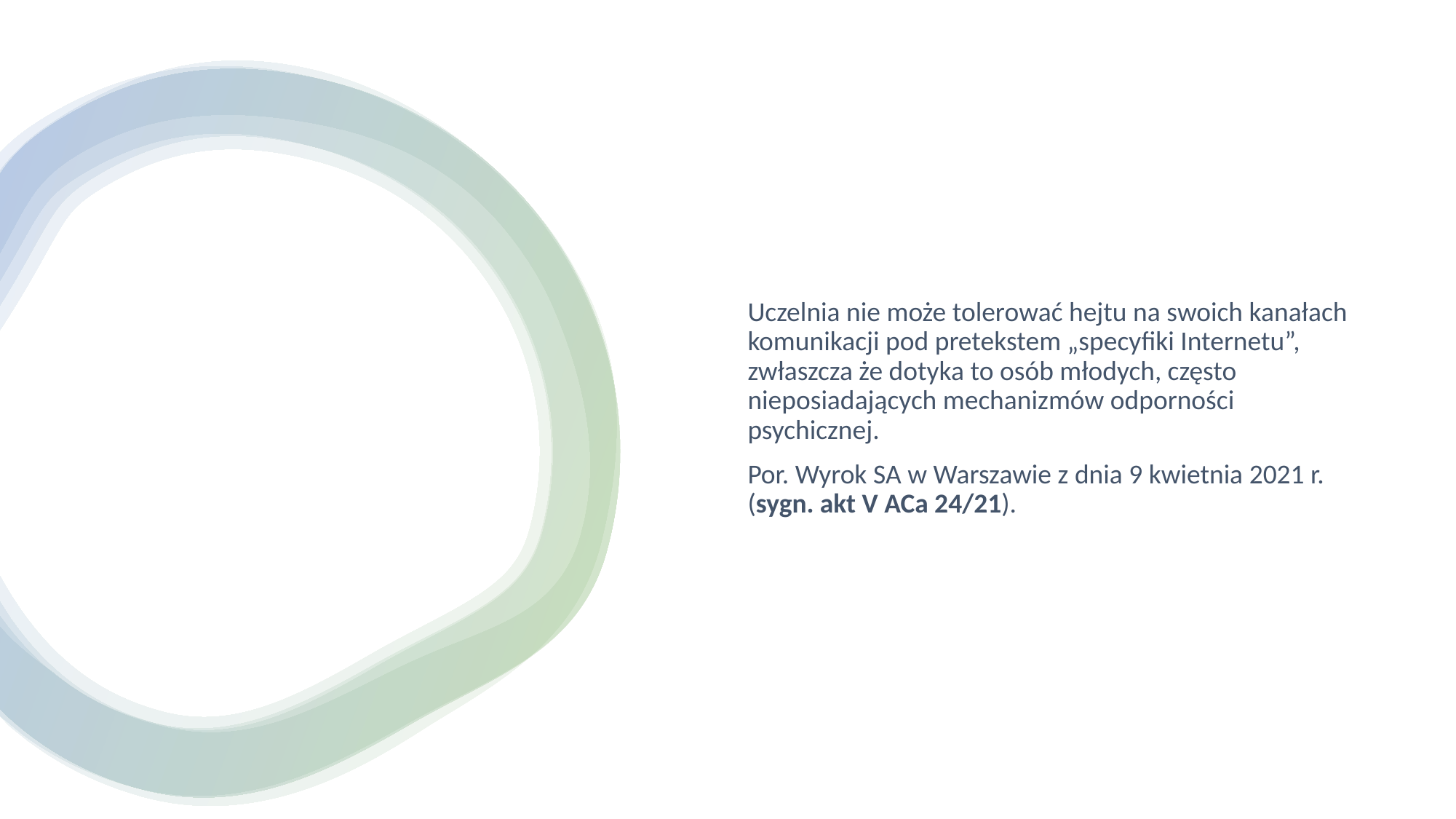

Uczelnia nie może tolerować hejtu na swoich kanałach komunikacji pod pretekstem „specyfiki Internetu”, zwłaszcza że dotyka to osób młodych, często nieposiadających mechanizmów odporności psychicznej.
Por. Wyrok SA w Warszawie z dnia 9 kwietnia 2021 r. (sygn. akt V ACa 24/21).
#